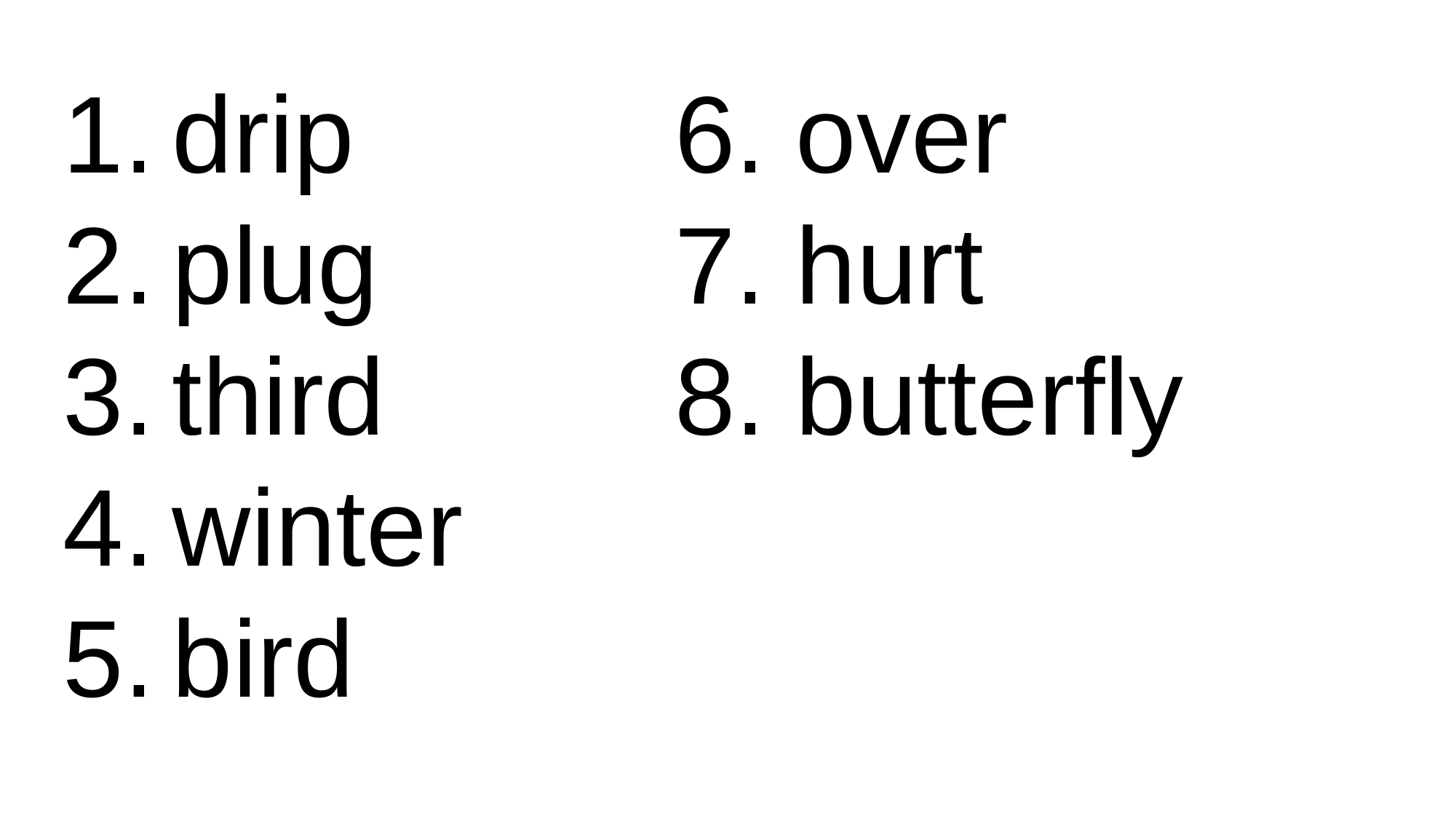

6. over
 7. hurt
 8. butterfly

drip
plug
third
winter
bird